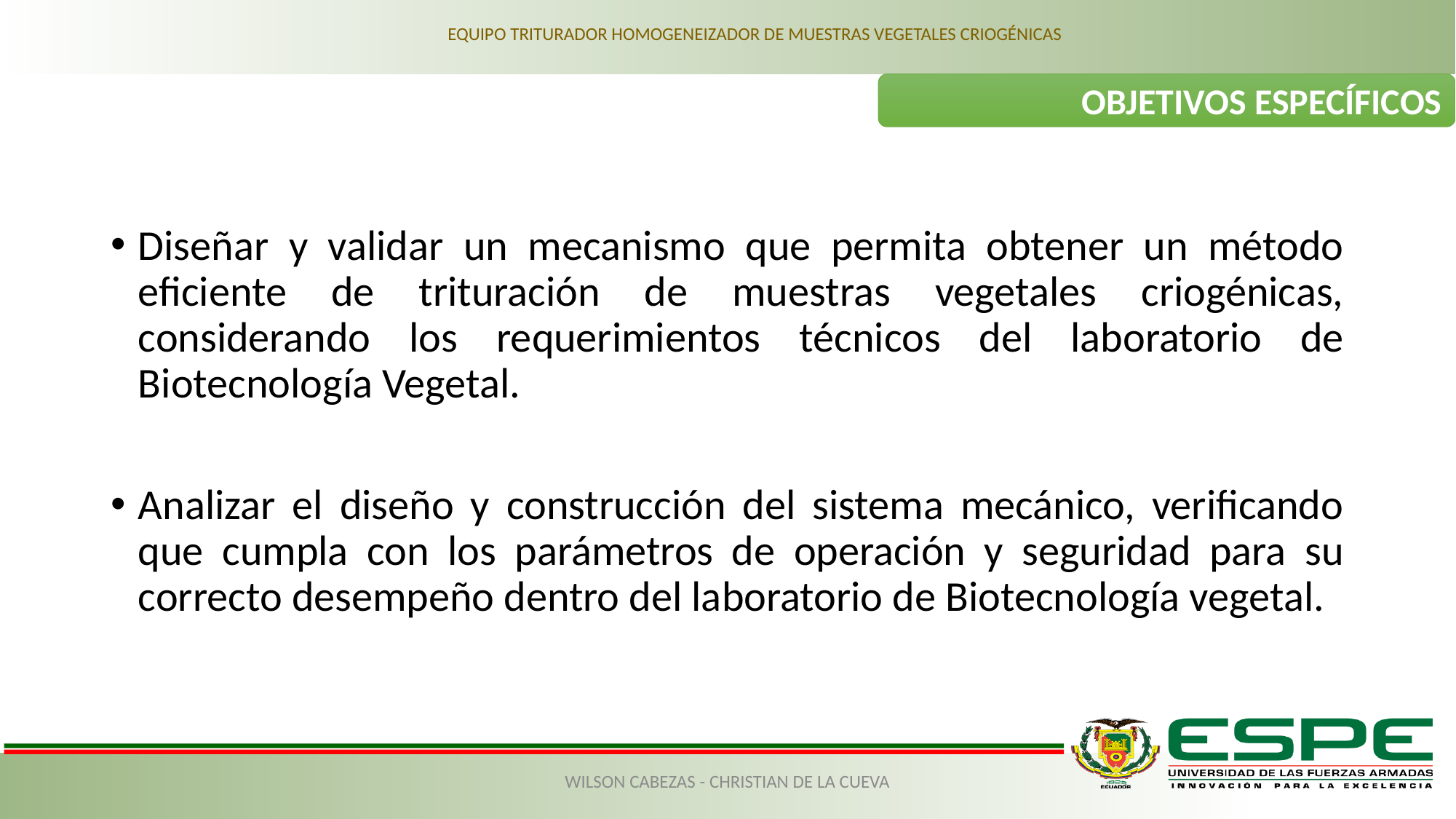

EQUIPO TRITURADOR HOMOGENEIZADOR DE MUESTRAS VEGETALES CRIOGÉNICAS

OBJETIVOS ESPECÍFICOS

Diseñar y validar un mecanismo que permita obtener un método eficiente de trituración de muestras vegetales criogénicas, considerando los requerimientos técnicos del laboratorio de Biotecnología Vegetal.

Analizar el diseño y construcción del sistema mecánico, verificando que cumpla con los parámetros de operación y seguridad para su correcto desempeño dentro del laboratorio de Biotecnología vegetal.

WILSON CABEZAS - CHRISTIAN DE LA CUEVA